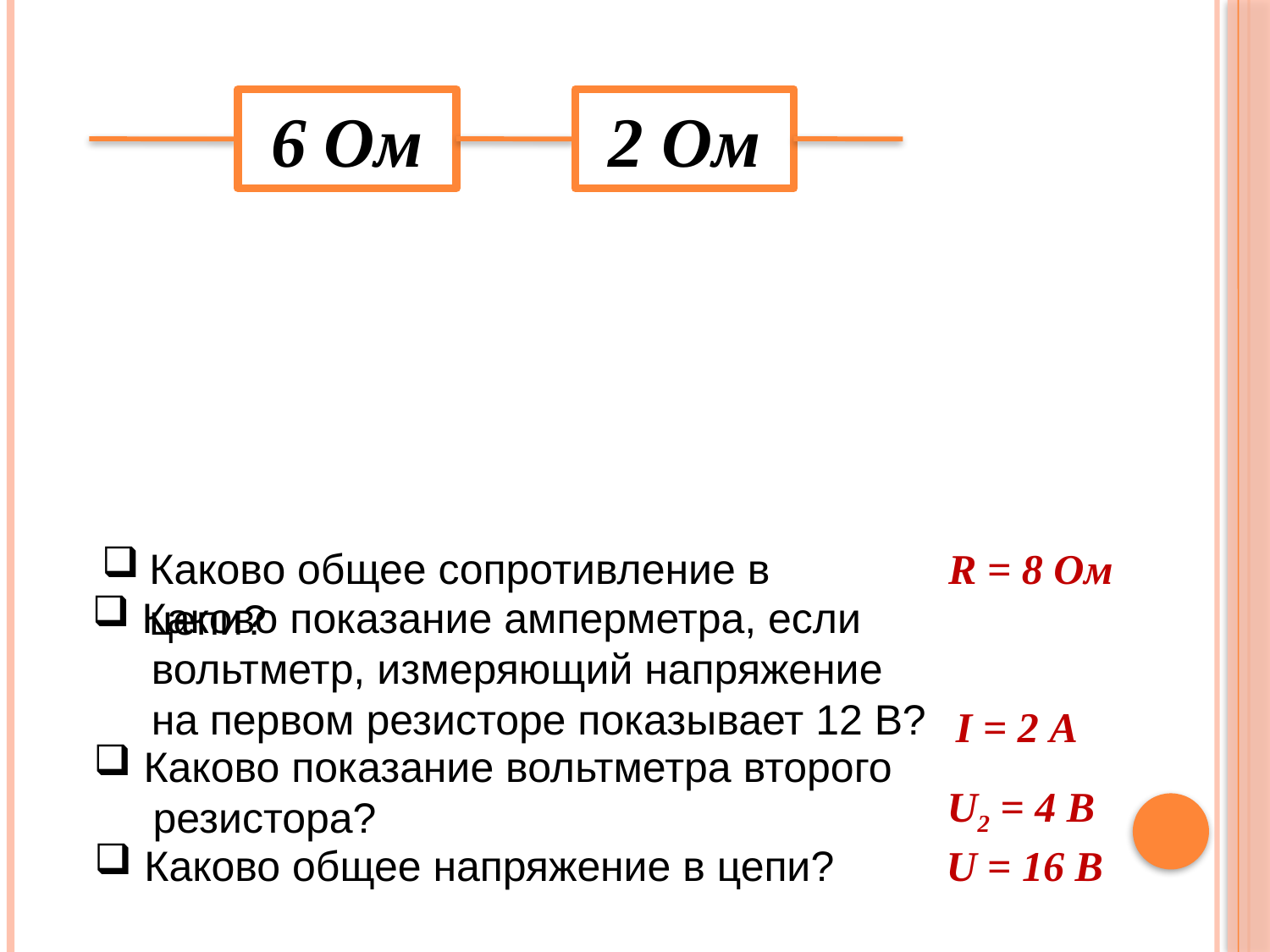

6 Ом
2 Ом
Каково общее сопротивление в цепи?
R = 8 Ом
 Каково показание амперметра, если
     вольтметр, измеряющий напряжение
     на первом резисторе показывает 12 В?
I = 2 A
 Каково показание вольтметра второго
     резистора?
U2 = 4 В
 Каково общее напряжение в цепи?
U = 16 В